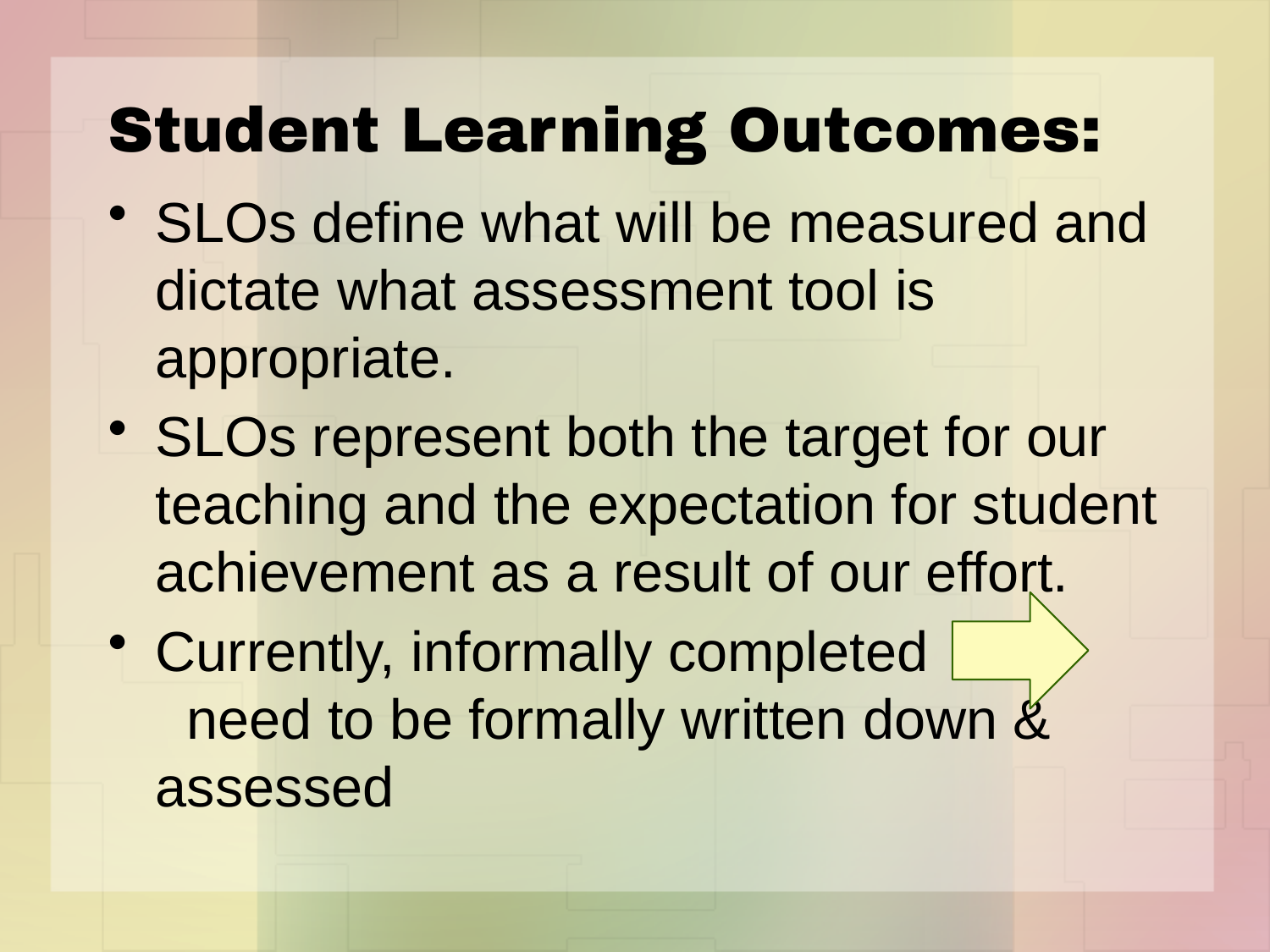

# Student Learning Outcomes:
SLOs define what will be measured and dictate what assessment tool is appropriate.
SLOs represent both the target for our teaching and the expectation for student achievement as a result of our effort.
Currently, informally completed                 need to be formally written down & assessed